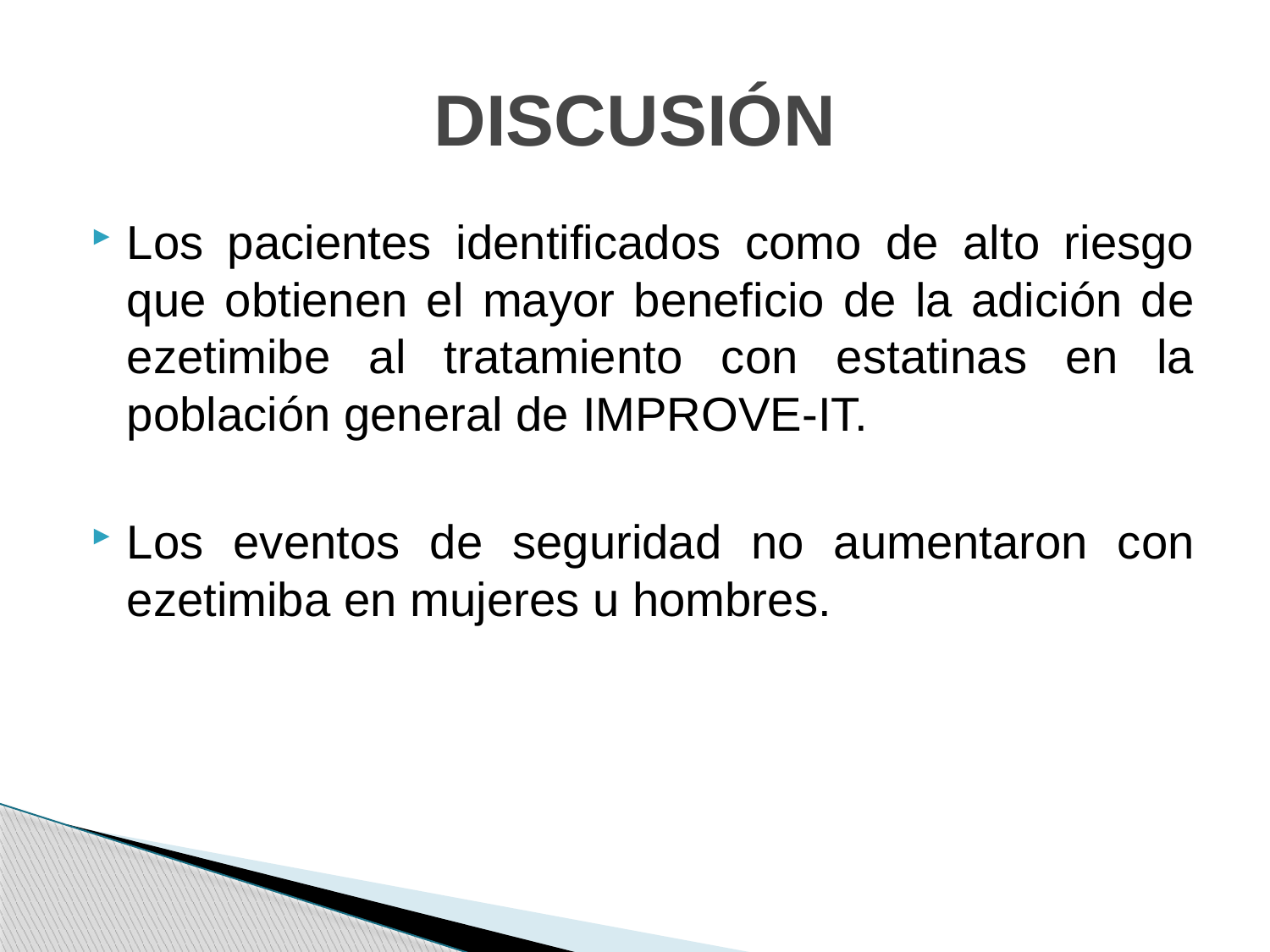

# DISCUSIÓN
Los pacientes identificados como de alto riesgo que obtienen el mayor beneficio de la adición de ezetimibe al tratamiento con estatinas en la población general de IMPROVE-IT.

Los eventos de seguridad no aumentaron con ezetimiba en mujeres u hombres.